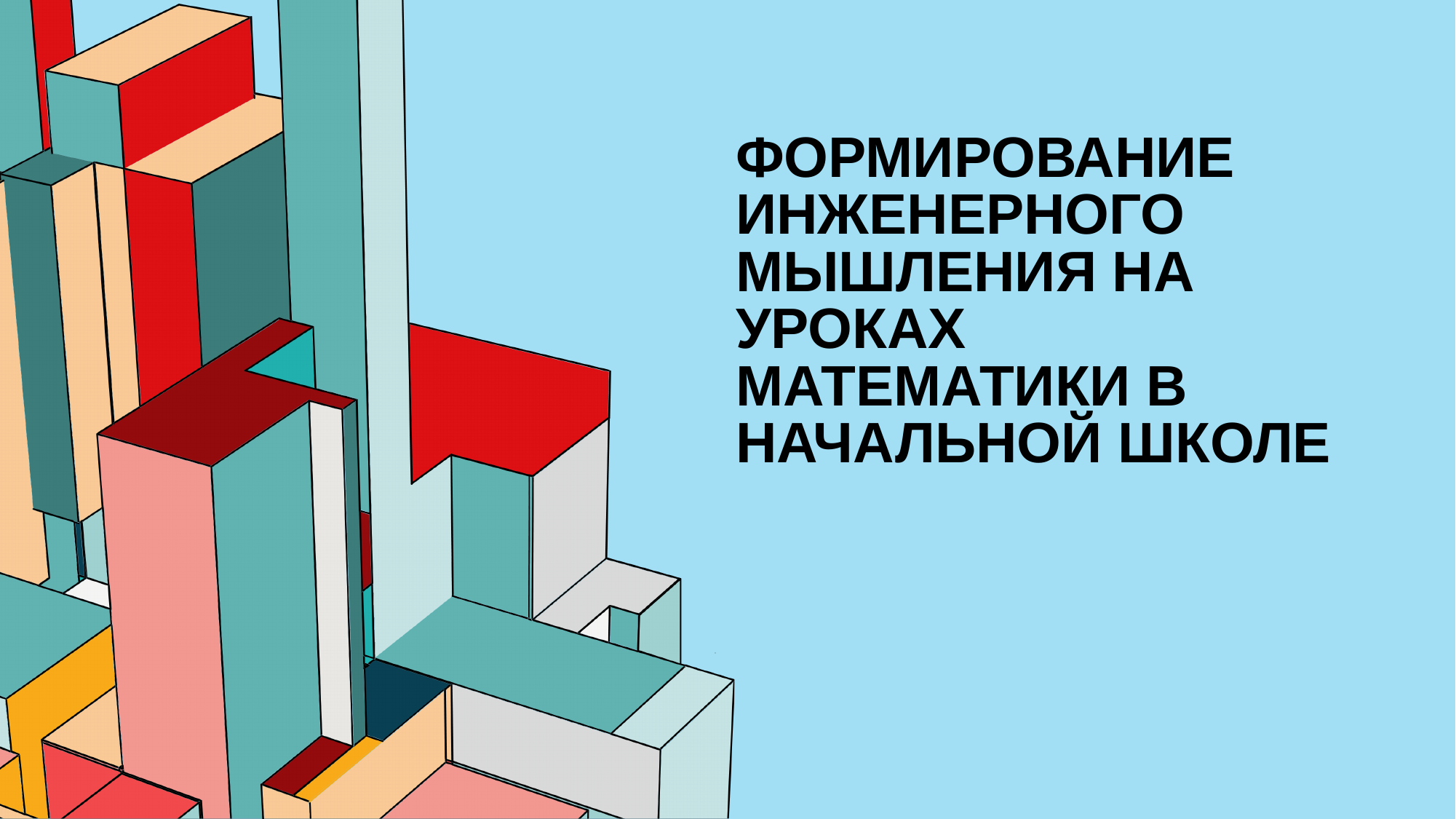

# Формирование инженерного мышления на уроках математики в начальной школе